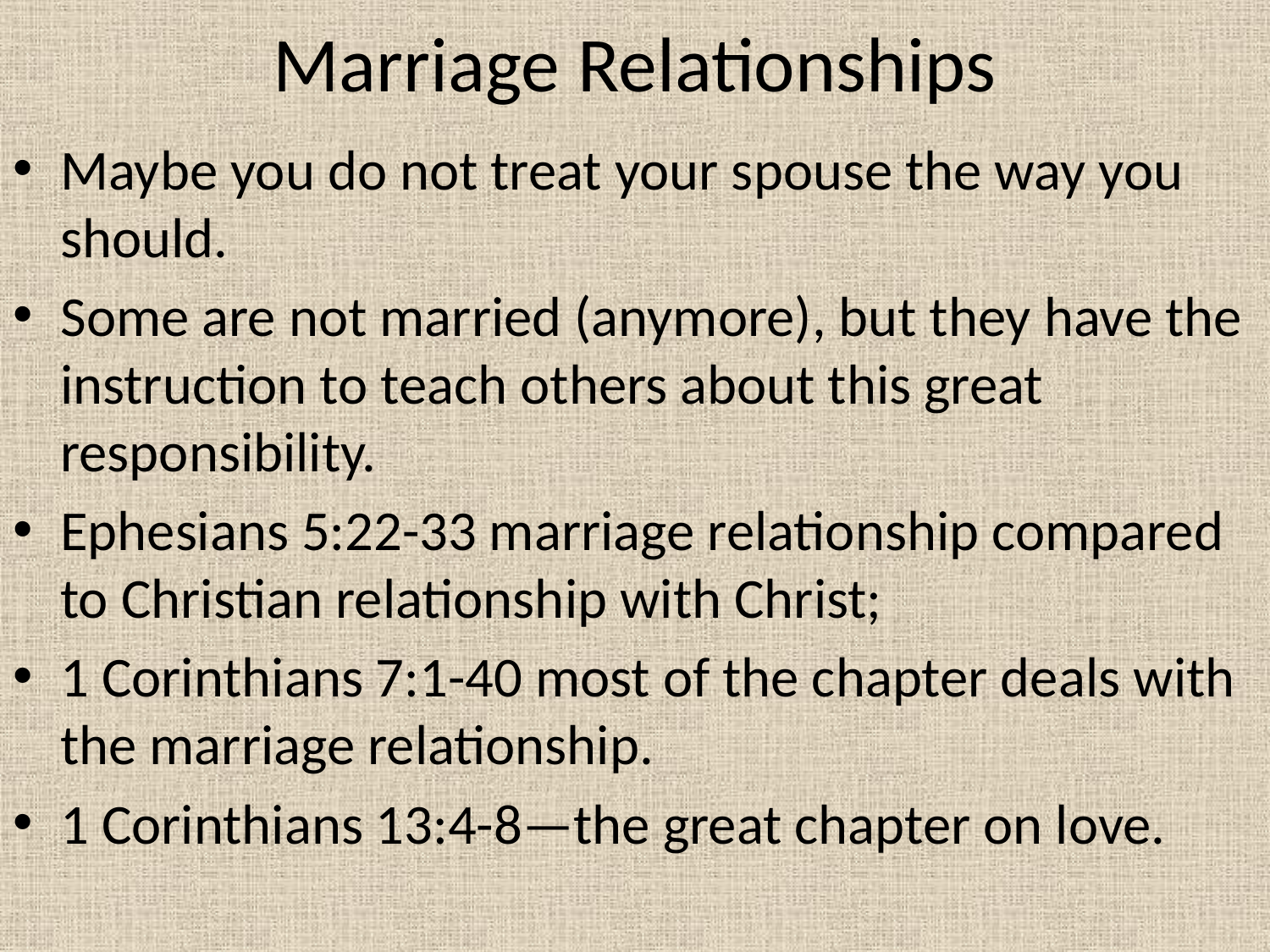

# Marriage Relationships
Maybe you do not treat your spouse the way you should.
Some are not married (anymore), but they have the instruction to teach others about this great responsibility.
Ephesians 5:22-33 marriage relationship compared to Christian relationship with Christ;
1 Corinthians 7:1-40 most of the chapter deals with the marriage relationship.
1 Corinthians 13:4-8—the great chapter on love.